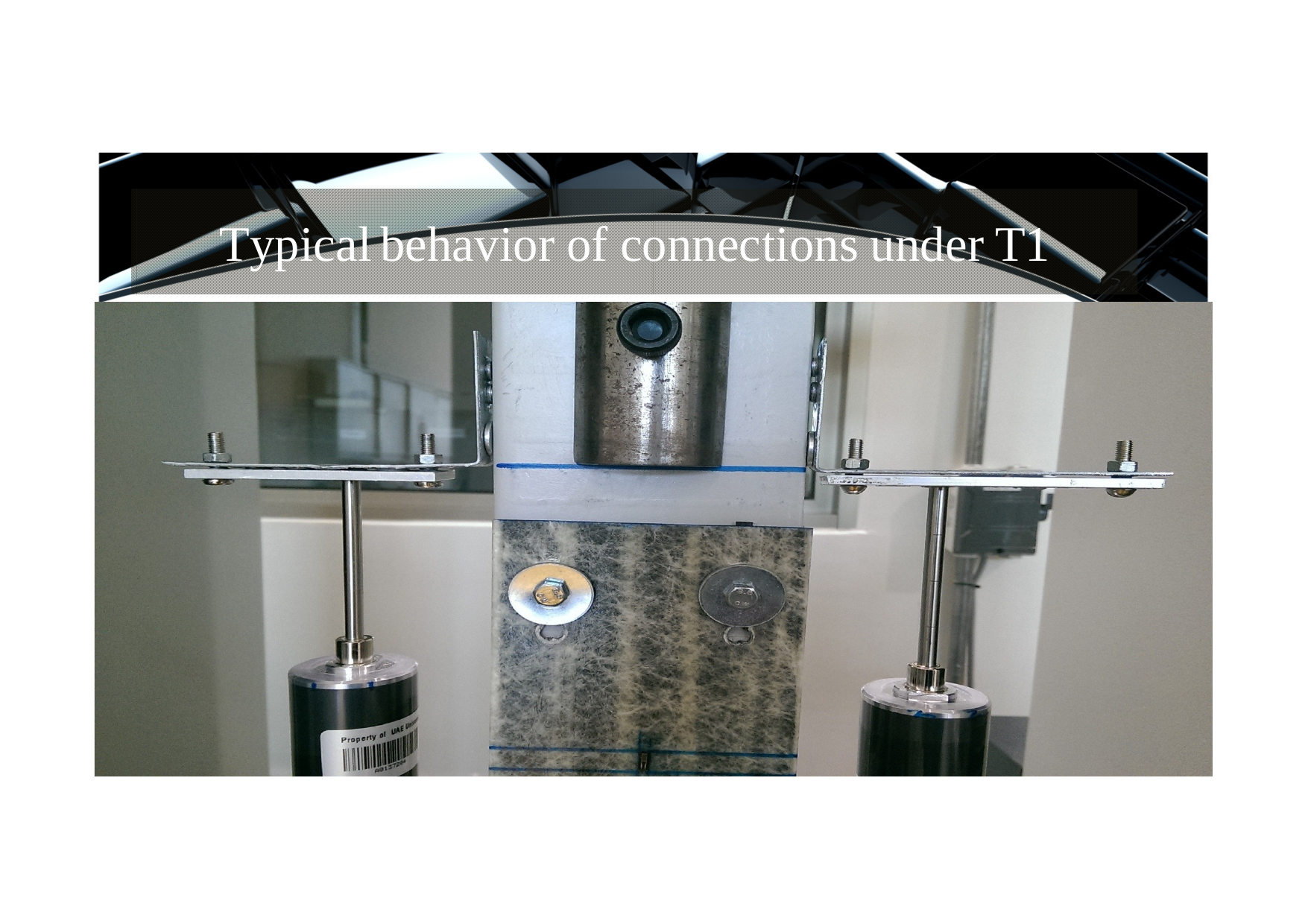

Typical
behavior
of
connections
under
T1

13